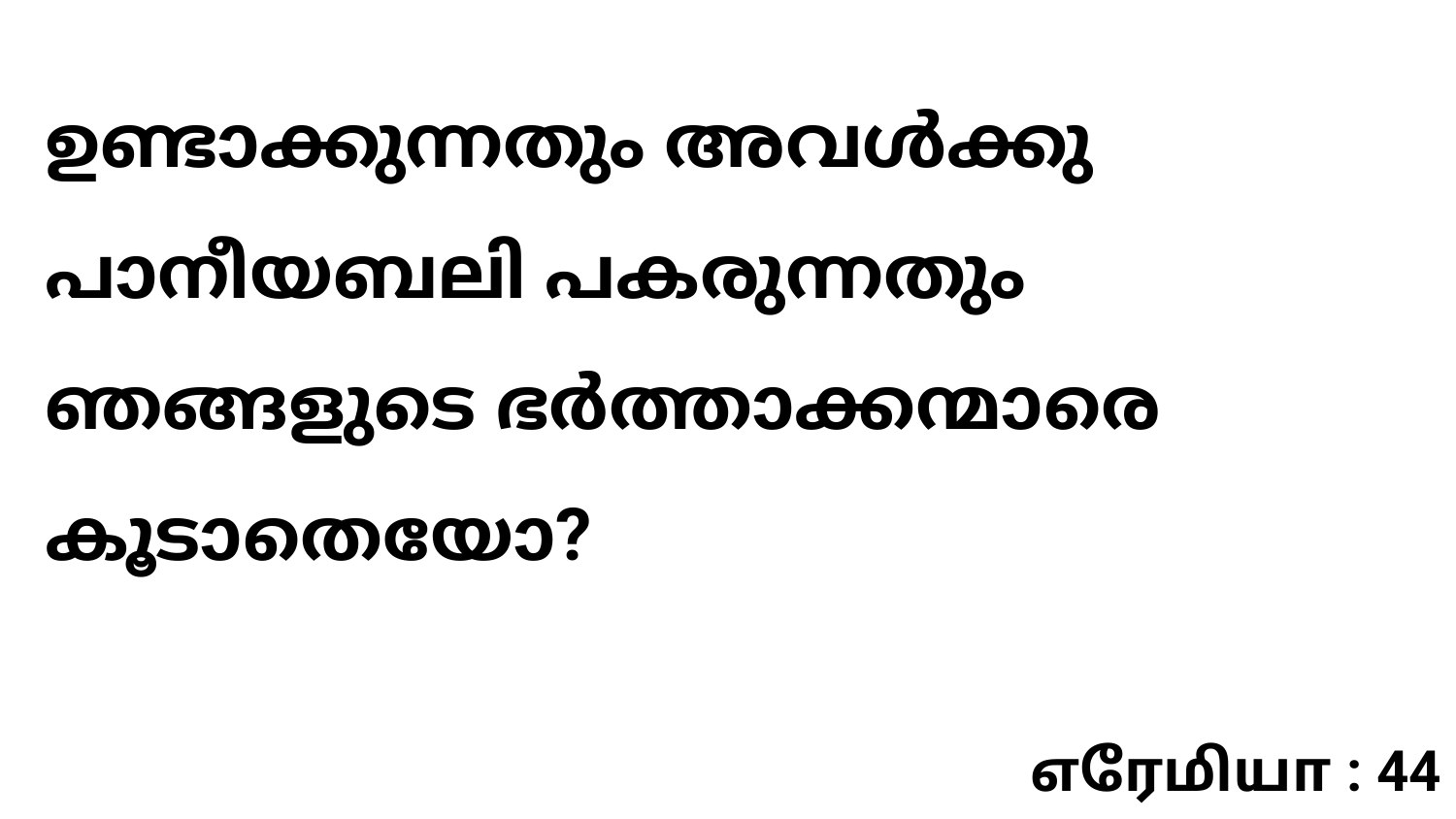

ഉണ്ടാക്കുന്നതും അവൾക്കു പാനീയബലി പകരുന്നതും ഞങ്ങളുടെ ഭർത്താക്കന്മാരെ കൂടാതെയോ?
எரேமியா : 44